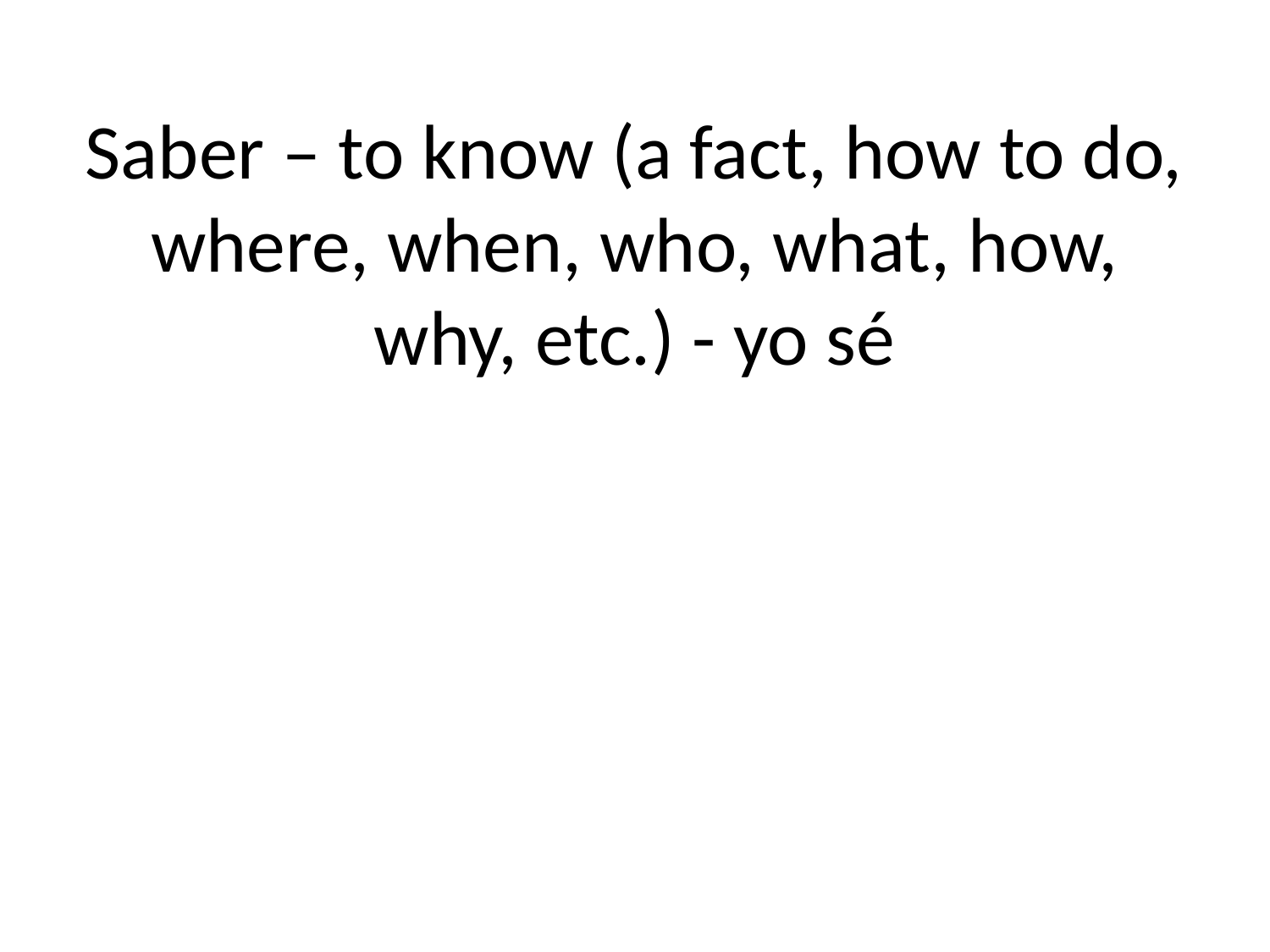

# Saber – to know (a fact, how to do, where, when, who, what, how, why, etc.) - yo sé